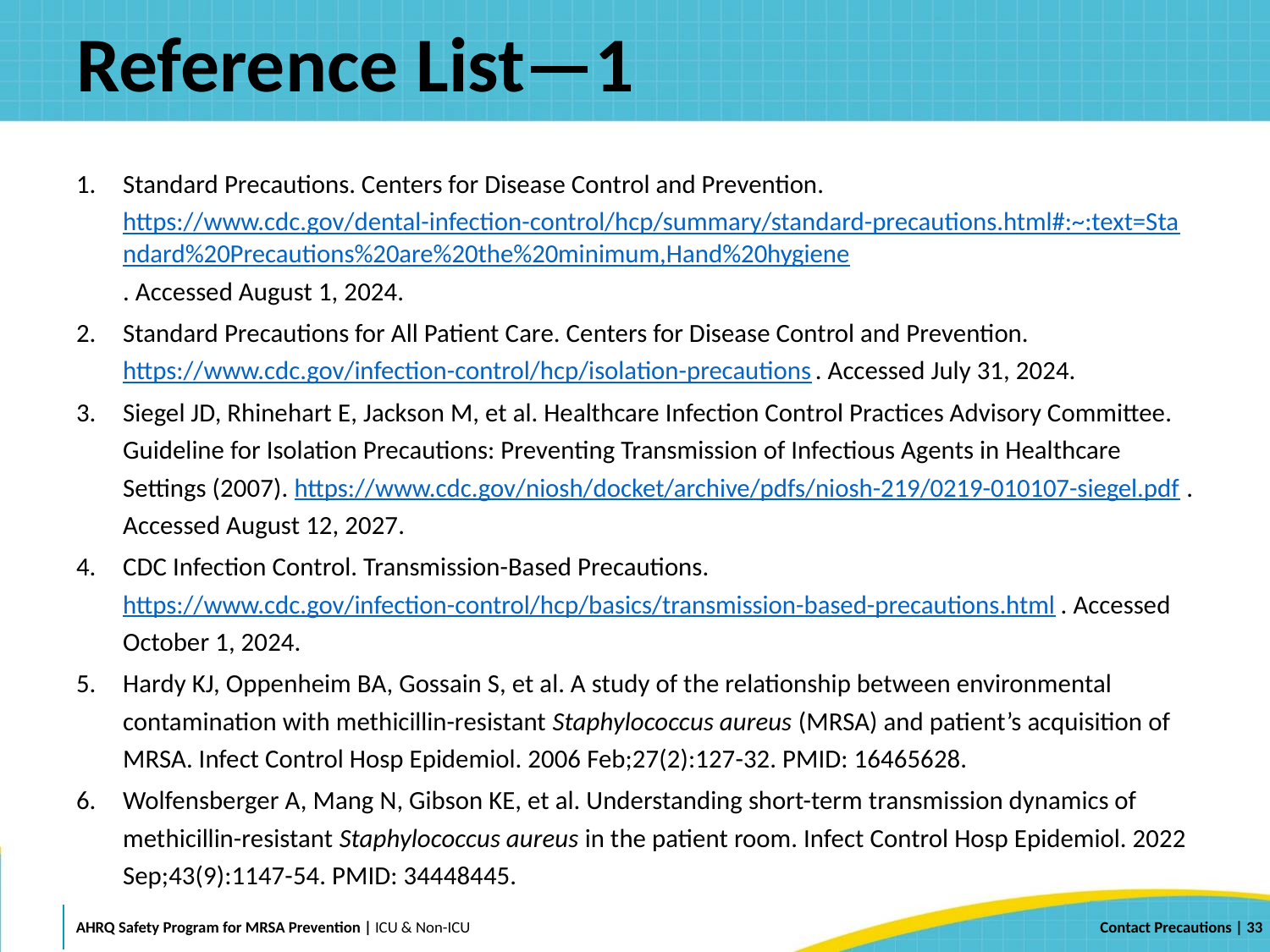

# Reference List—1
Standard Precautions. Centers for Disease Control and Prevention. https://www.cdc.gov/dental-infection-control/hcp/summary/standard-precautions.html#:~:text=Standard%20Precautions%20are%20the%20minimum,Hand%20hygiene. Accessed August 1, 2024.
Standard Precautions for All Patient Care. Centers for Disease Control and Prevention. https://www.cdc.gov/infection-control/hcp/isolation-precautions. Accessed July 31, 2024.
Siegel JD, Rhinehart E, Jackson M, et al. Healthcare Infection Control Practices Advisory Committee. Guideline for Isolation Precautions: Preventing Transmission of Infectious Agents in Healthcare Settings (2007). https://www.cdc.gov/niosh/docket/archive/pdfs/niosh-219/0219-010107-siegel.pdf. Accessed August 12, 2027.
CDC Infection Control. Transmission-Based Precautions. https://www.cdc.gov/infection-control/hcp/basics/transmission-based-precautions.html. Accessed October 1, 2024.
Hardy KJ, Oppenheim BA, Gossain S, et al. A study of the relationship between environmental contamination with methicillin-resistant Staphylococcus aureus (MRSA) and patient’s acquisition of MRSA. Infect Control Hosp Epidemiol. 2006 Feb;27(2):127-32. PMID: 16465628.
Wolfensberger A, Mang N, Gibson KE, et al. Understanding short-term transmission dynamics of methicillin-resistant Staphylococcus aureus in the patient room. Infect Control Hosp Epidemiol. 2022 Sep;43(9):1147-54. PMID: 34448445.
 | 33